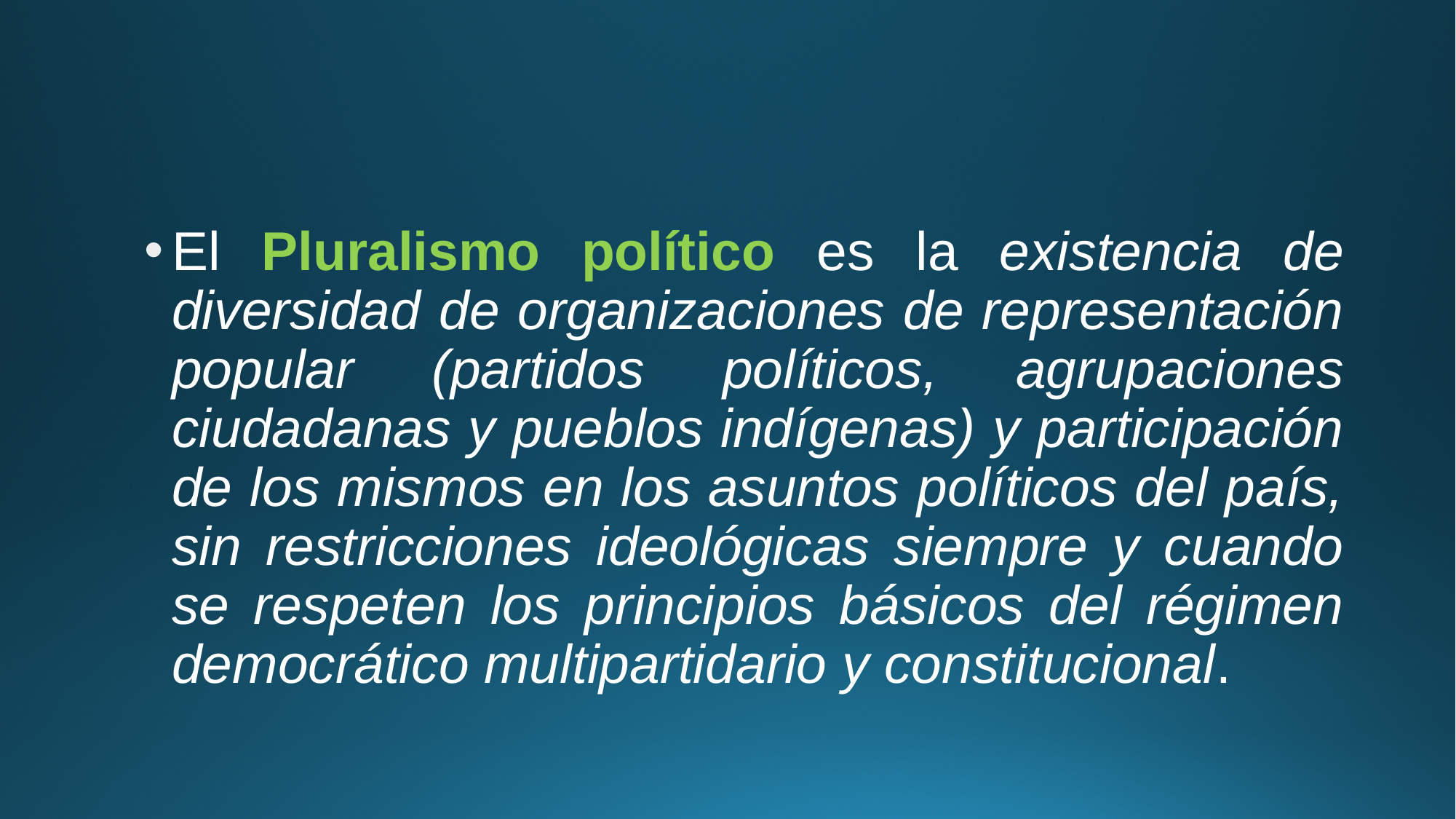

#
El Pluralismo político es la existencia de diversidad de organizaciones de representación popular (partidos políticos, agrupaciones ciudadanas y pueblos indígenas) y participación de los mismos en los asuntos políticos del país, sin restricciones ideológicas siempre y cuando se respeten los principios básicos del régimen democrático multipartidario y constitucional.